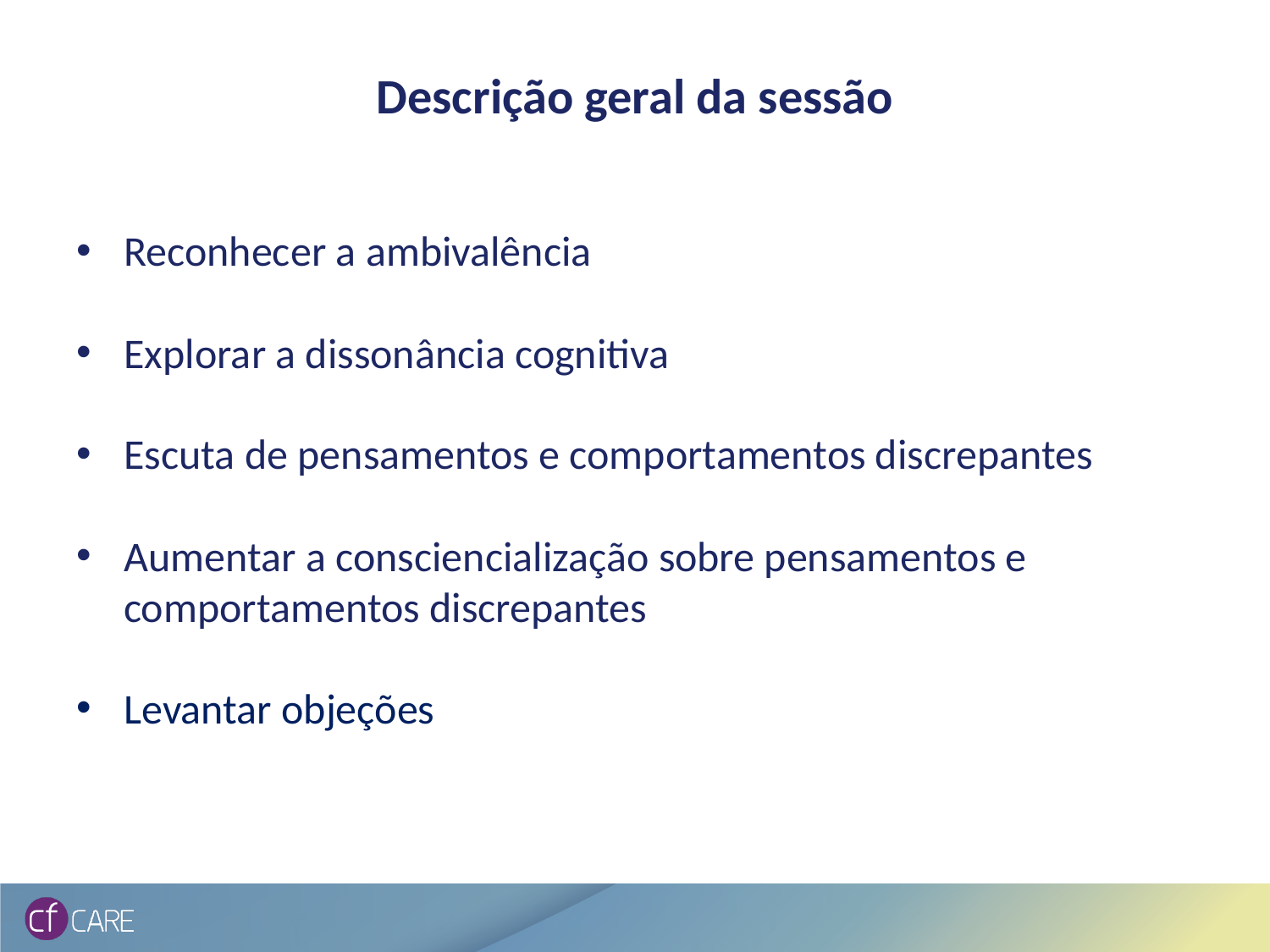

# Descrição geral da sessão
Reconhecer a ambivalência

Explorar a dissonância cognitiva

Escuta de pensamentos e comportamentos discrepantes

Aumentar a consciencialização sobre pensamentos e comportamentos discrepantes

Levantar objeções